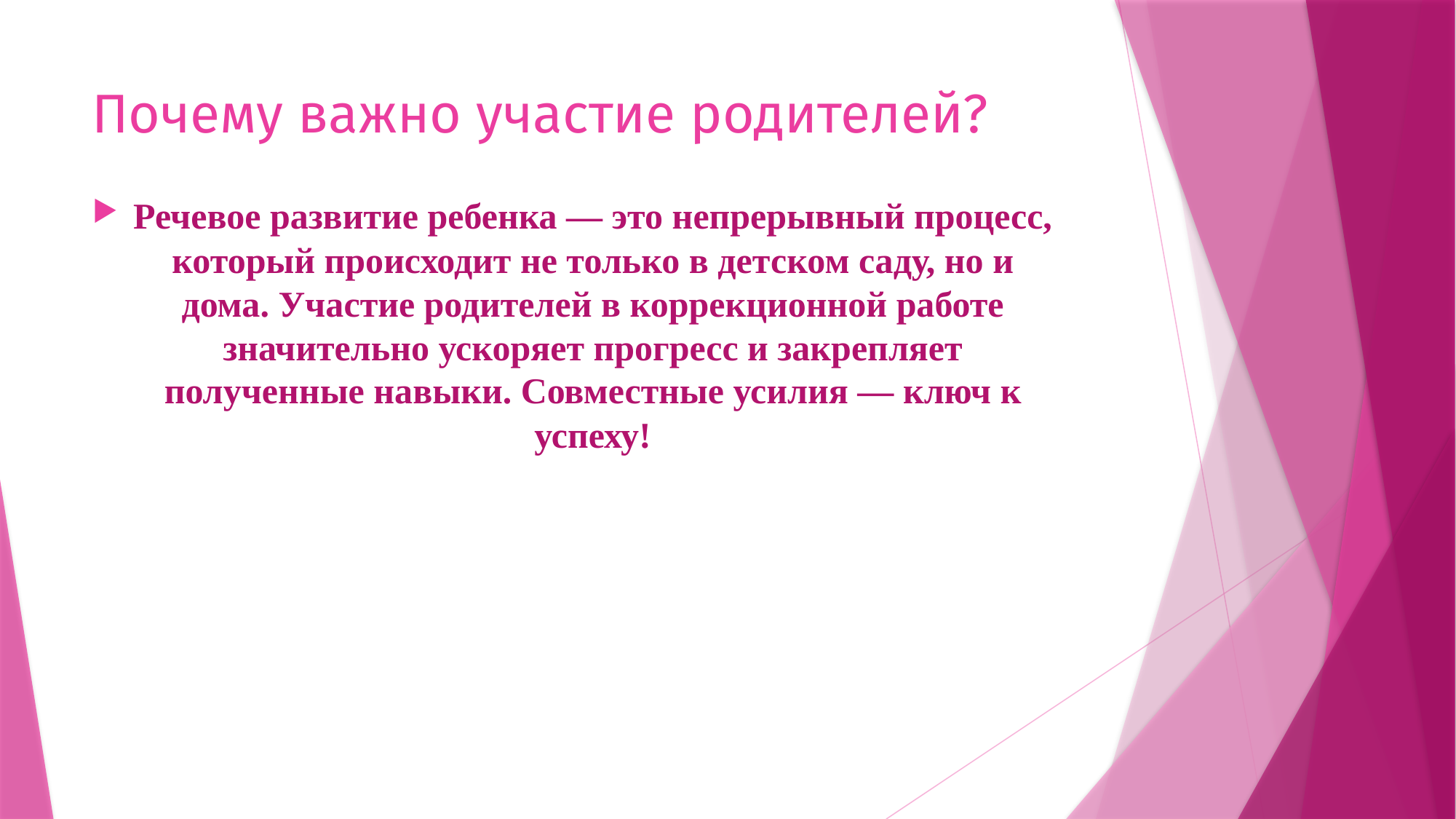

# Почему важно участие родителей?
Речевое развитие ребенка — это непрерывный процесс, который происходит не только в детском саду, но и дома. Участие родителей в коррекционной работе значительно ускоряет прогресс и закрепляет полученные навыки. Совместные усилия — ключ к успеху!